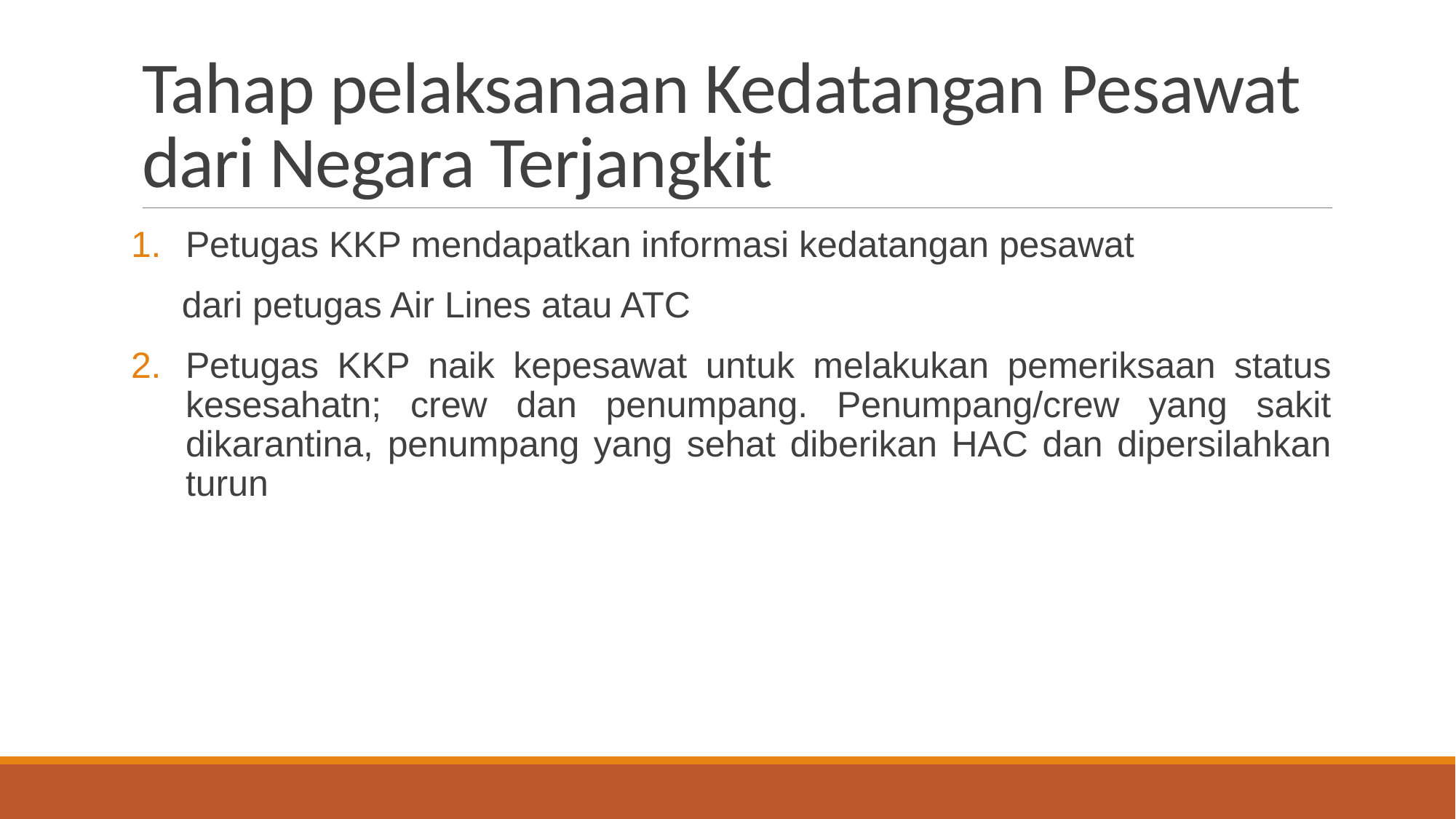

# Tahap pelaksanaan Kedatangan Pesawat dari Negara Terjangkit
Petugas KKP mendapatkan informasi kedatangan pesawat
     dari petugas Air Lines atau ATC
Petugas KKP naik kepesawat untuk melakukan pemeriksaan status kesesahatn; crew dan penumpang. Penumpang/crew yang sakit dikarantina, penumpang yang sehat diberikan HAC dan dipersilahkan turun